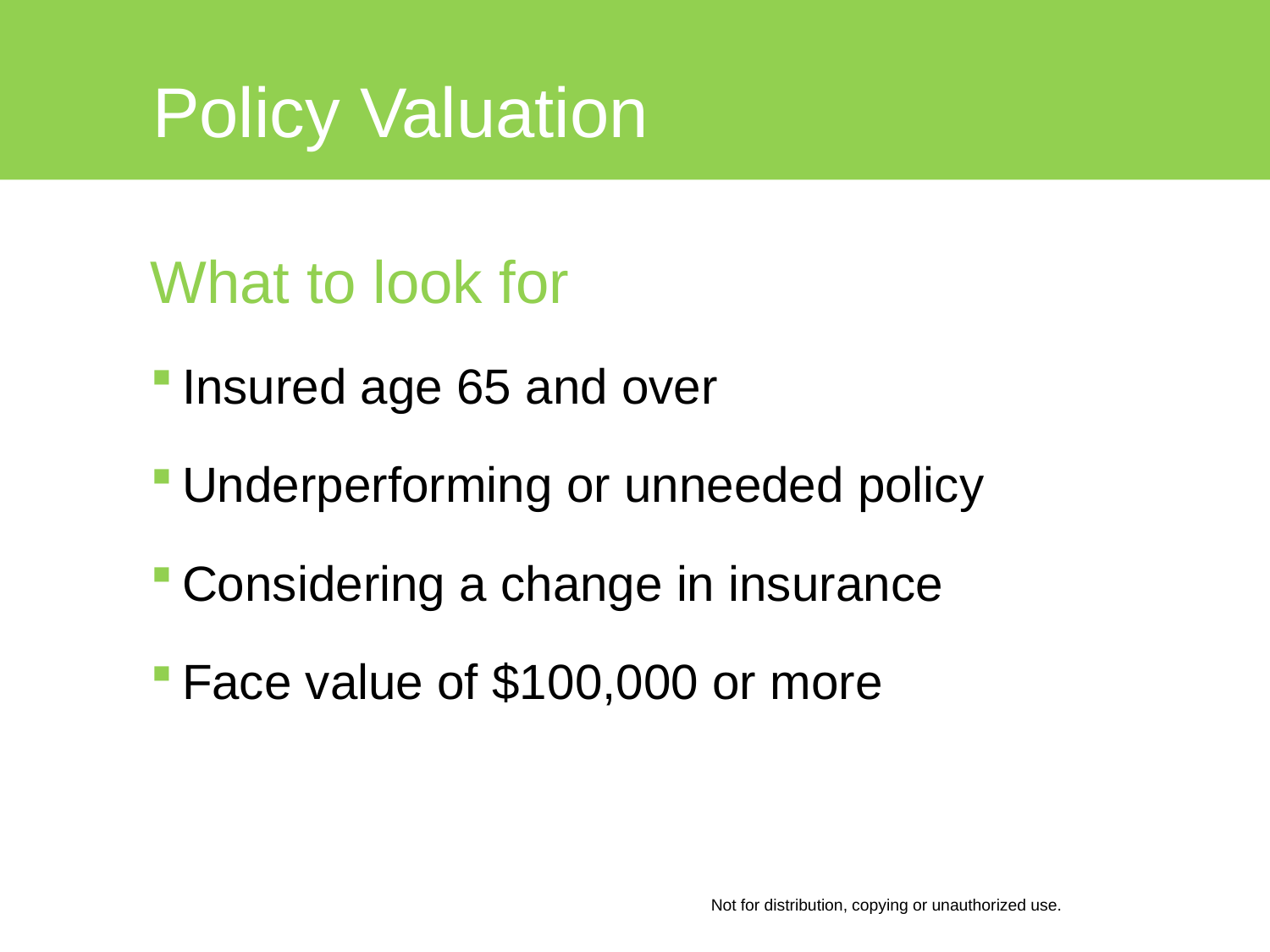

# Policy Valuation
What to look for
Insured age 65 and over
Underperforming or unneeded policy
Considering a change in insurance
Face value of $100,000 or more
Not for distribution, copying or unauthorized use.